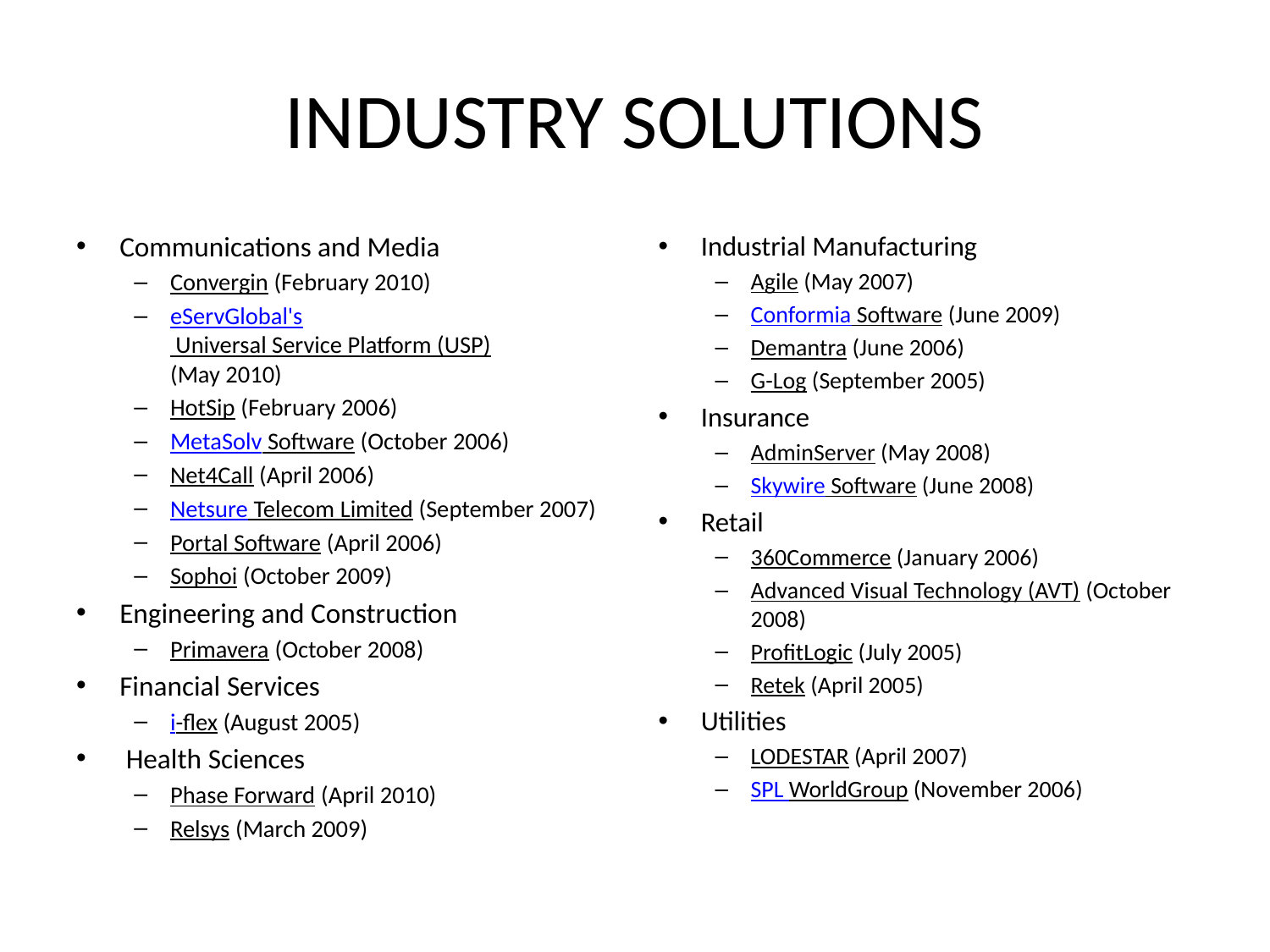

# INDUSTRY SOLUTIONS
Communications and Media
Convergin (February 2010)
eServGlobal's Universal Service Platform (USP)
(May 2010)
HotSip (February 2006)
MetaSolv Software (October 2006)
Net4Call (April 2006)
Netsure Telecom Limited (September 2007)
Portal Software (April 2006)
Sophoi (October 2009)
Engineering and Construction
Primavera (October 2008)
Financial Services
i-flex (August 2005)
 Health Sciences
Phase Forward (April 2010)
Relsys (March 2009)

Industrial Manufacturing
Agile (May 2007)
Conformia Software (June 2009)
Demantra (June 2006)
G-Log (September 2005)
Insurance
AdminServer (May 2008)
Skywire Software (June 2008)
Retail
360Commerce (January 2006)
Advanced Visual Technology (AVT) (October 2008)
ProfitLogic (July 2005)
Retek (April 2005)
Utilities
LODESTAR (April 2007)
SPL WorldGroup (November 2006)